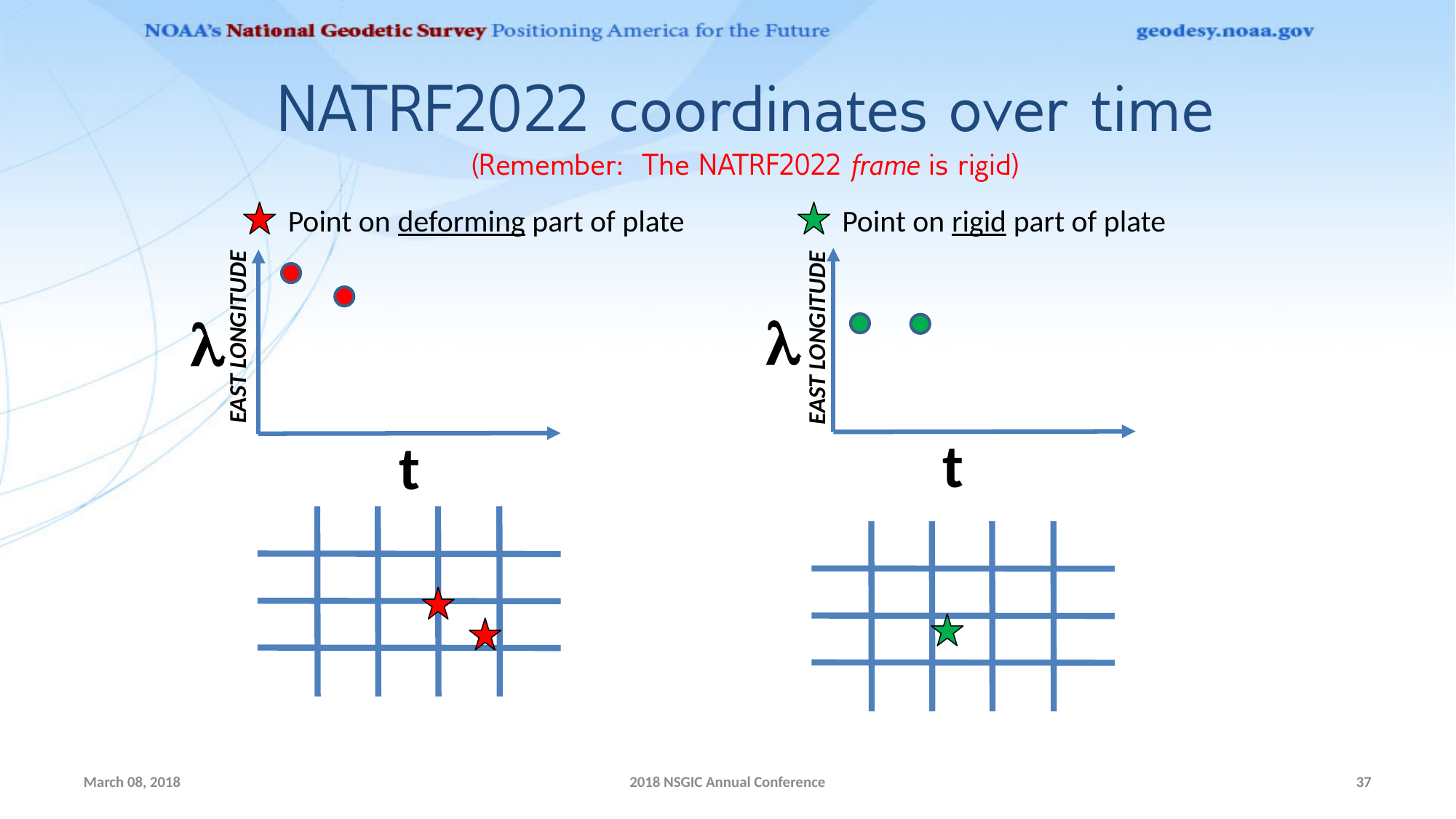

NATRF2022 coordinates over time
(Remember:  The NATRF2022 frame is rigid)
Point on deforming part of plate
Point on rigid part of plate

λ
λ
EAST LONGITUDE

EAST LONGITUDE
t
t

March 08, 2018
2018 NSGIC Annual Conference
37